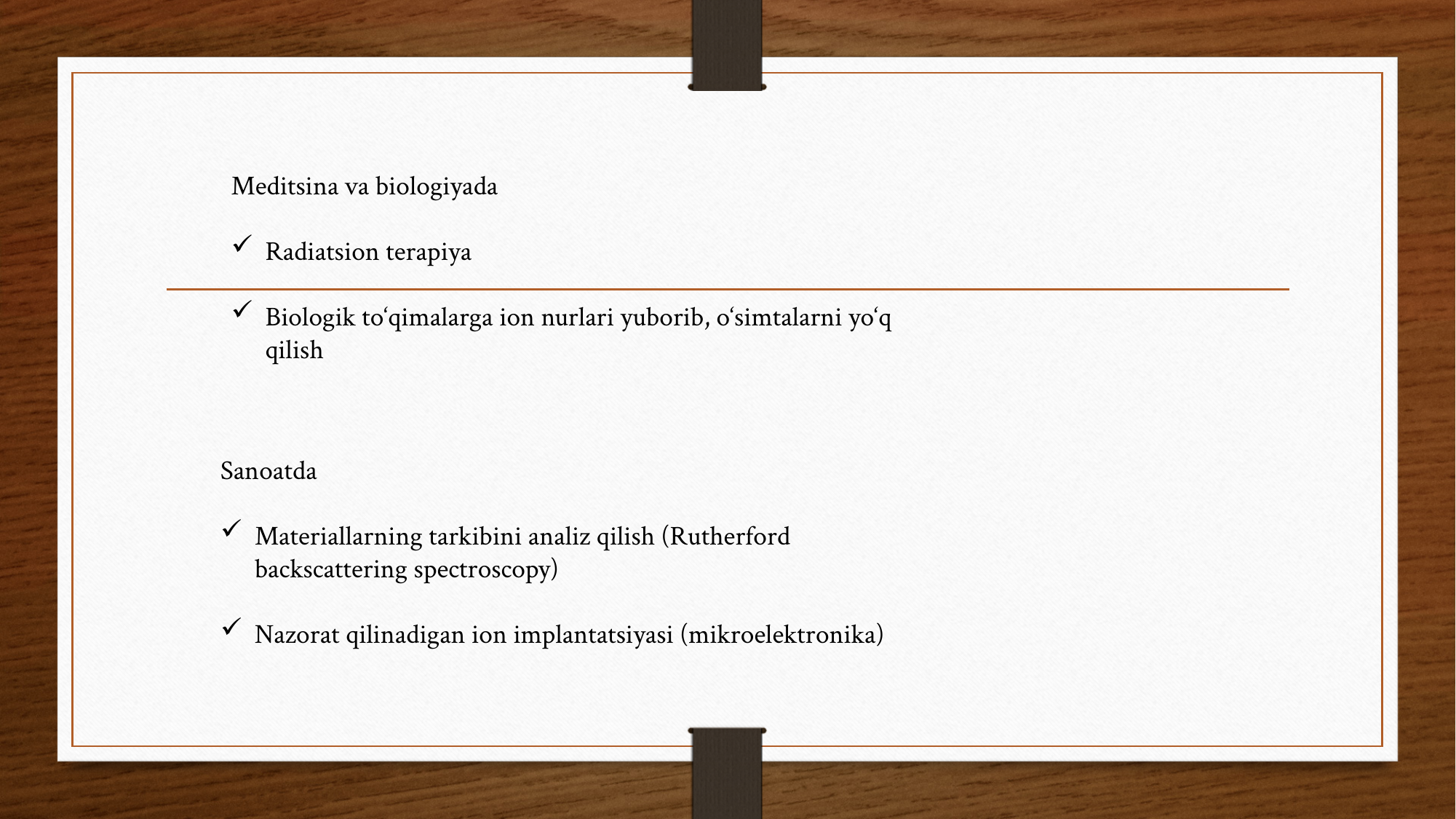

Meditsina va biologiyada

Radiatsion terapiya

Biologik to‘qimalarga ion nurlari yuborib, o‘simtalarni yo‘q qilish
Sanoatda

Materiallarning tarkibini analiz qilish (Rutherford backscattering spectroscopy)

Nazorat qilinadigan ion implantatsiyasi (mikroelektronika)